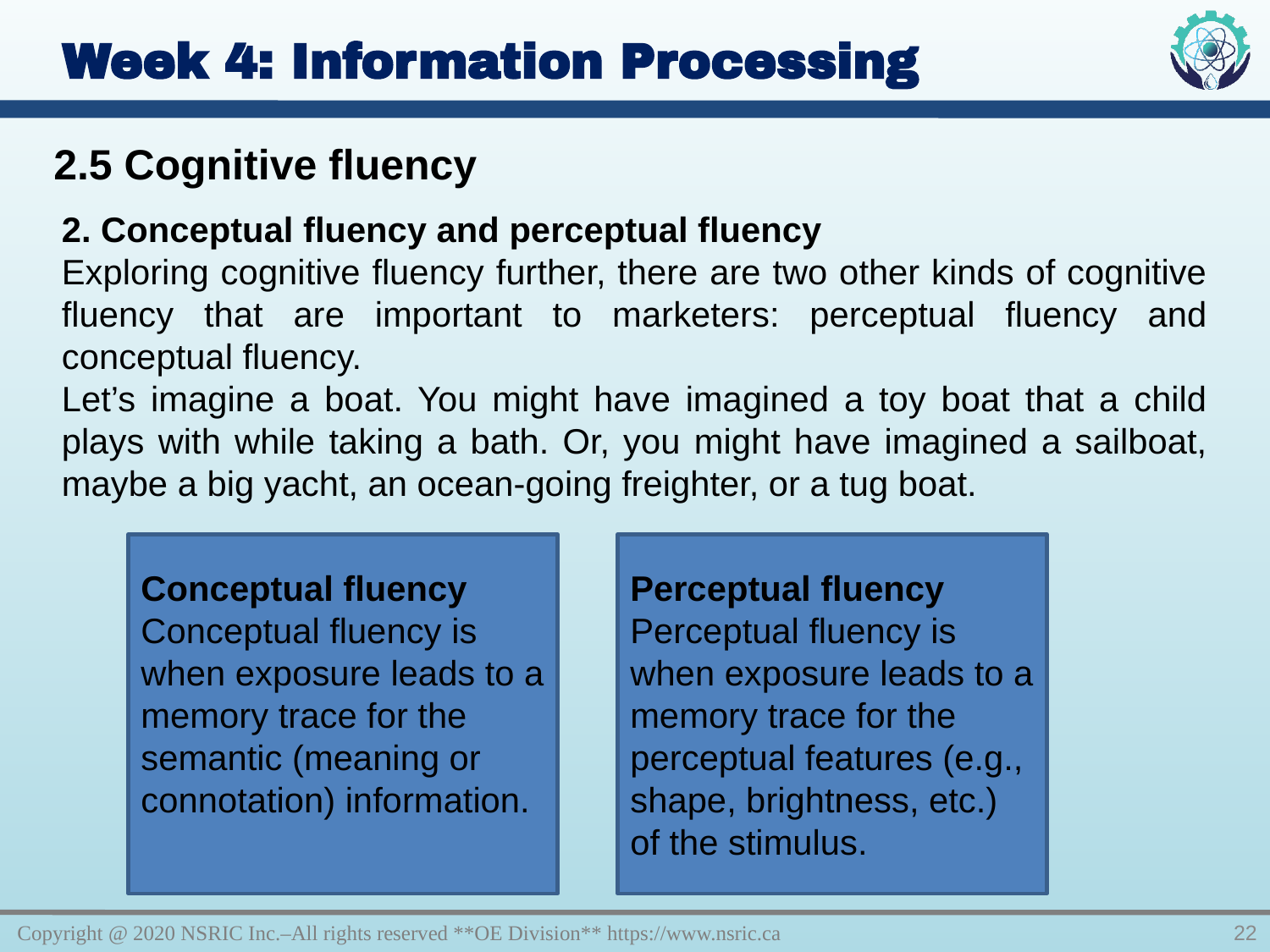

Week 4: Information Processing
2.5 Cognitive fluency

2. Conceptual fluency and perceptual fluency
Exploring cognitive fluency further, there are two other kinds of cognitive fluency that are important to marketers: perceptual fluency and conceptual fluency.
Let’s imagine a boat. You might have imagined a toy boat that a child plays with while taking a bath. Or, you might have imagined a sailboat, maybe a big yacht, an ocean-going freighter, or a tug boat.

Perceptual fluency
Perceptual fluency is when exposure leads to a memory trace for the perceptual features (e.g., shape, brightness, etc.) of the stimulus.

Conceptual fluency
Conceptual fluency is when exposure leads to a memory trace for the semantic (meaning or connotation) information.

Copyright @ 2020 NSRIC Inc.–All rights reserved **OE Division** https://www.nsric.ca
22